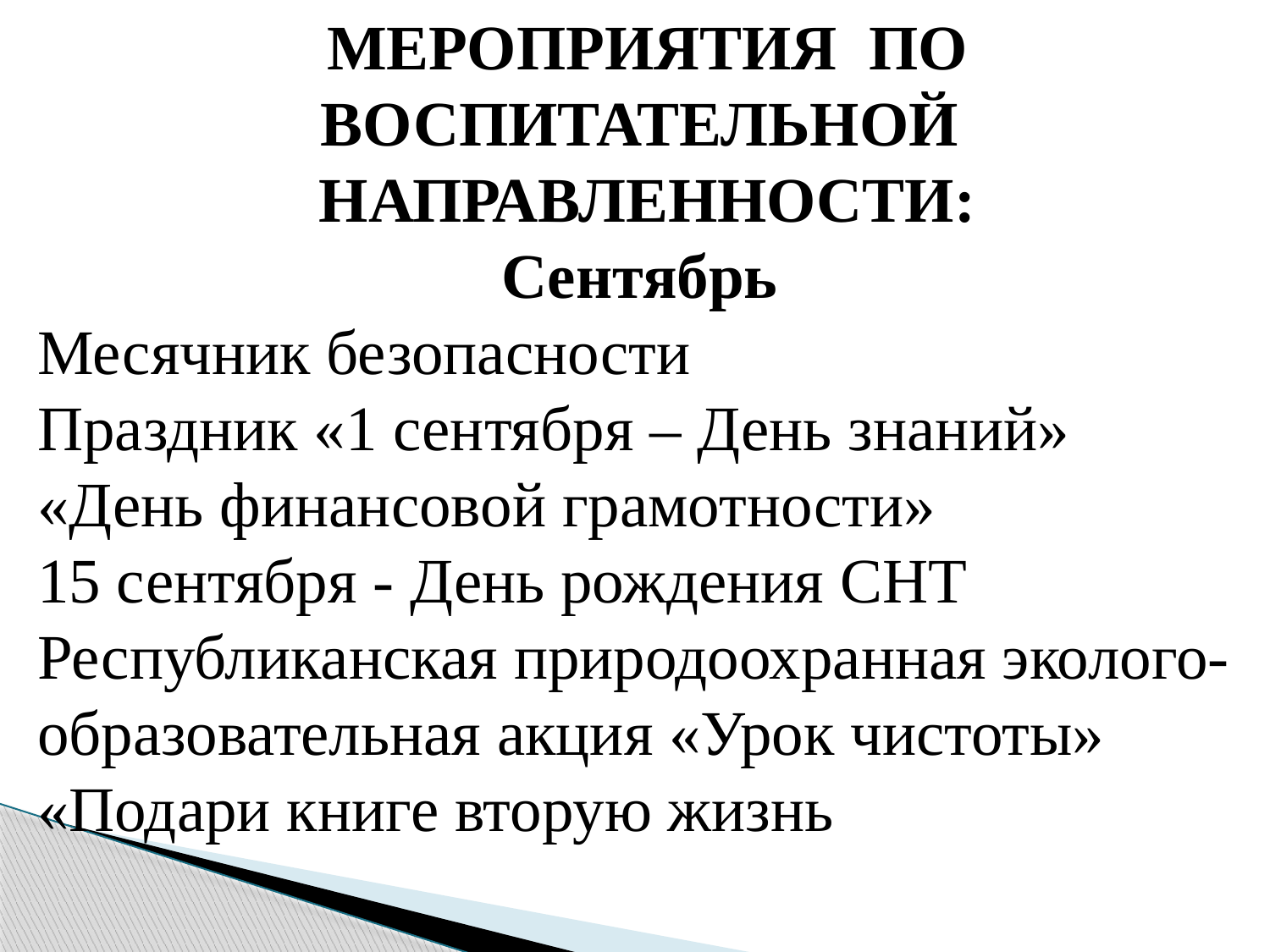

Мероприятия  по воспитательной  направленности:
Сентябрь
Месячник безопасности
Праздник «1 сентября – День знаний»
«День финансовой грамотности»
15 сентября - День рождения СНТ
Республиканская природоохранная эколого-образовательная акция «Урок чистоты»
«Подари книге вторую жизнь